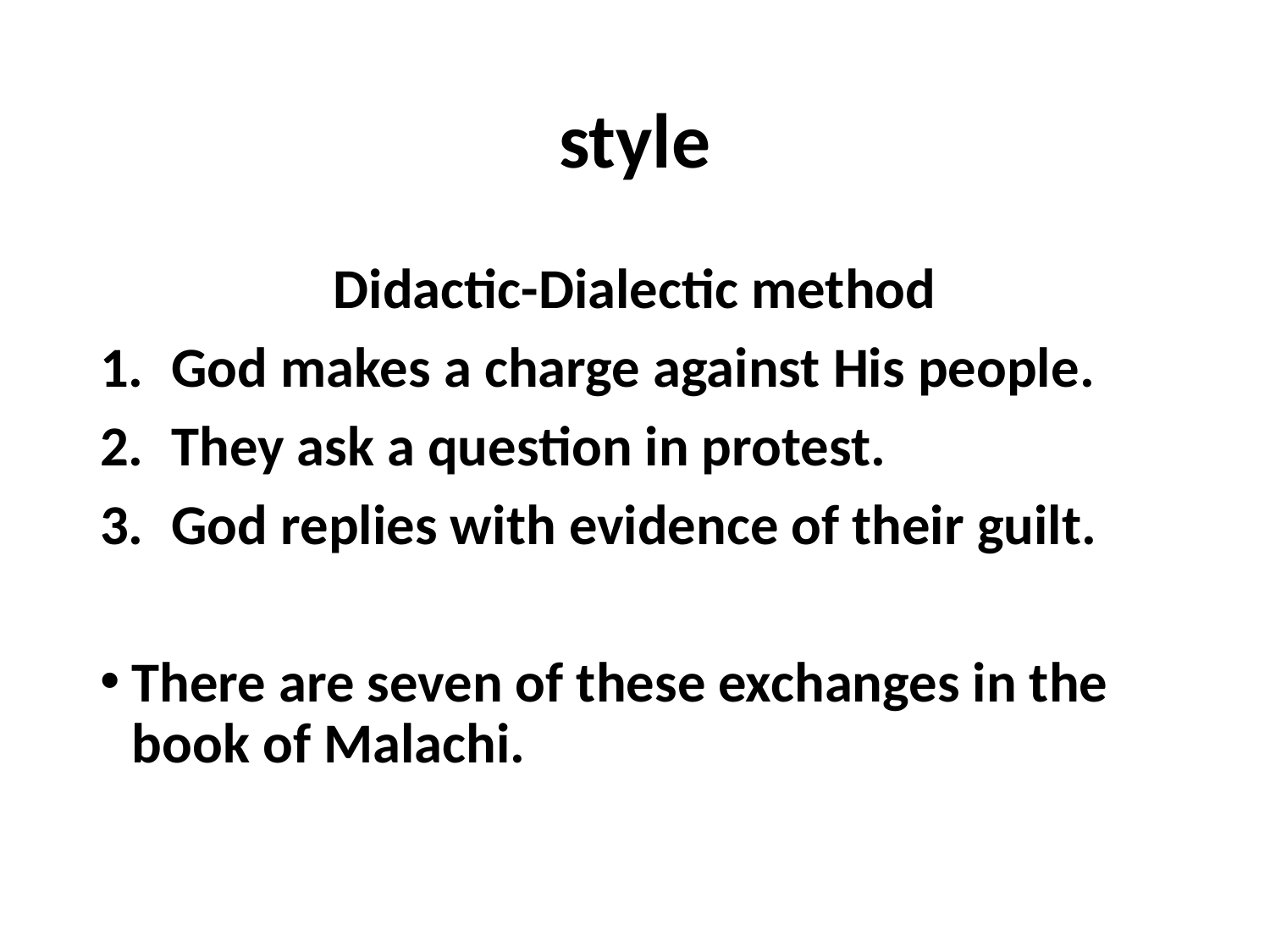

# style
Didactic-Dialectic method
God makes a charge against His people.
They ask a question in protest.
God replies with evidence of their guilt.

There are seven of these exchanges in the book of Malachi.